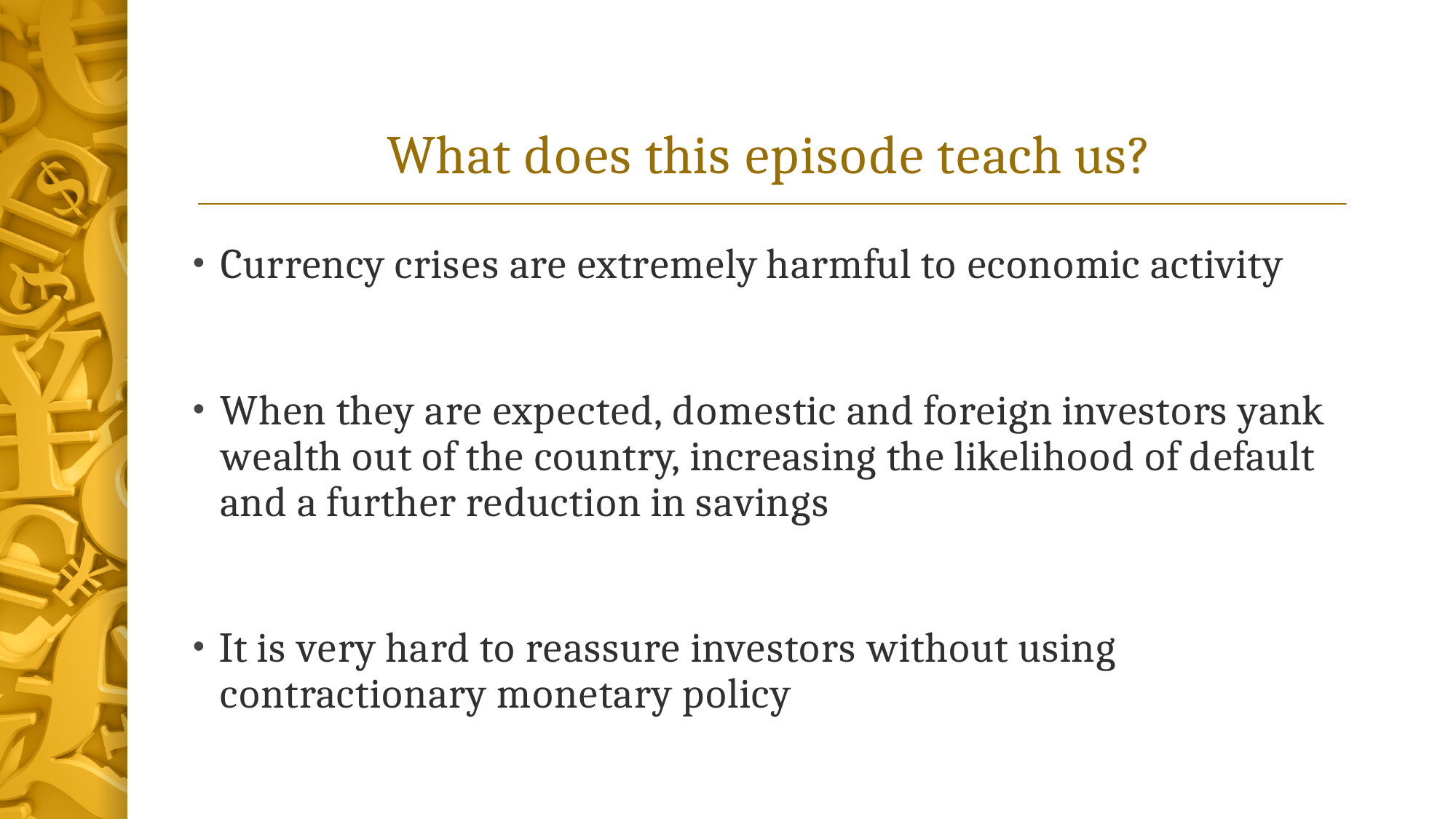

# What does this episode teach us?
Currency crises are extremely harmful to economic activity

When they are expected, domestic and foreign investors yank wealth out of the country, increasing the likelihood of default and a further reduction in savings

It is very hard to reassure investors without using contractionary monetary policy